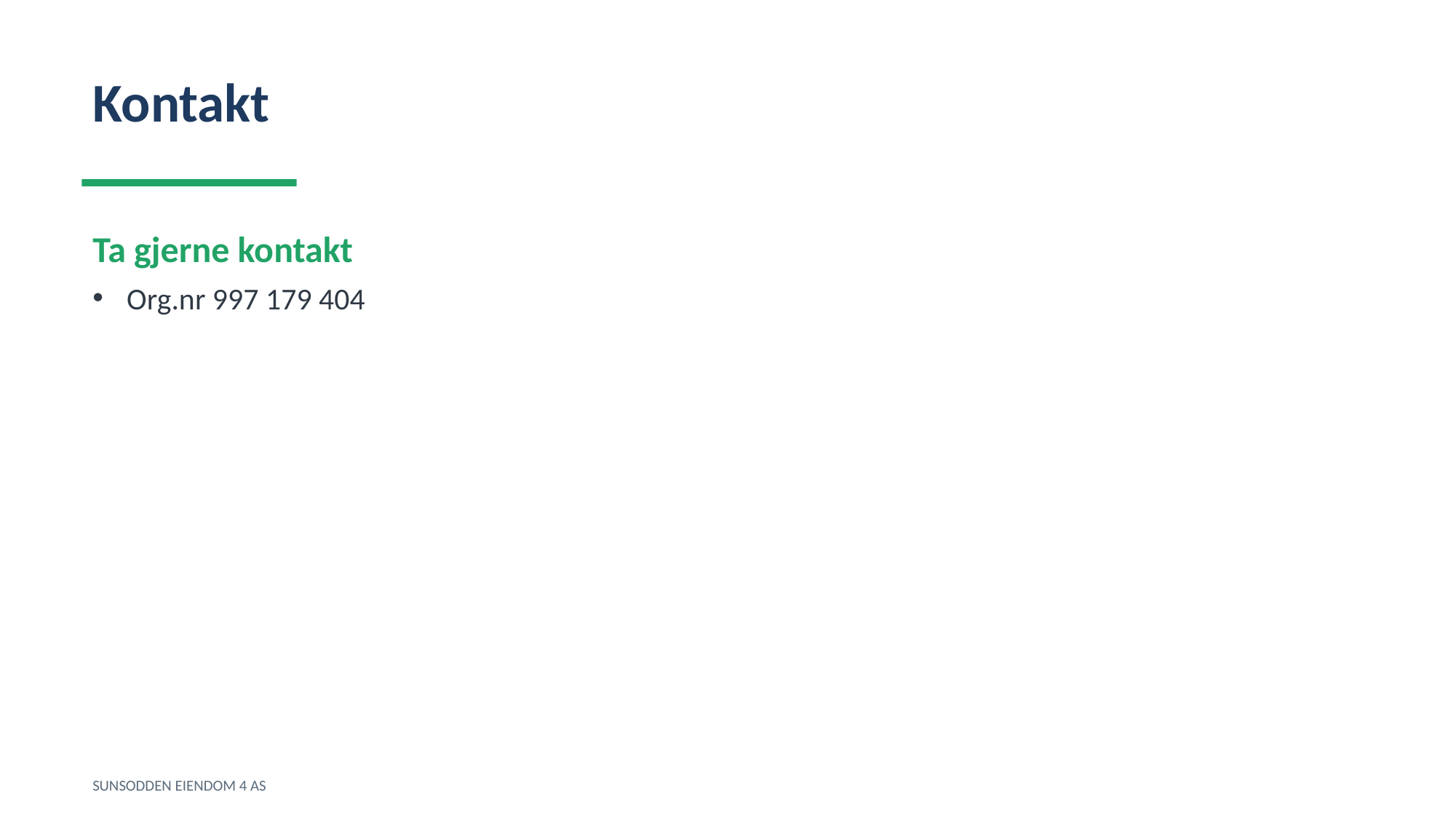

Kontakt

Ta gjerne kontakt
Org.nr 997 179 404
SUNSODDEN EIENDOM 4 AS